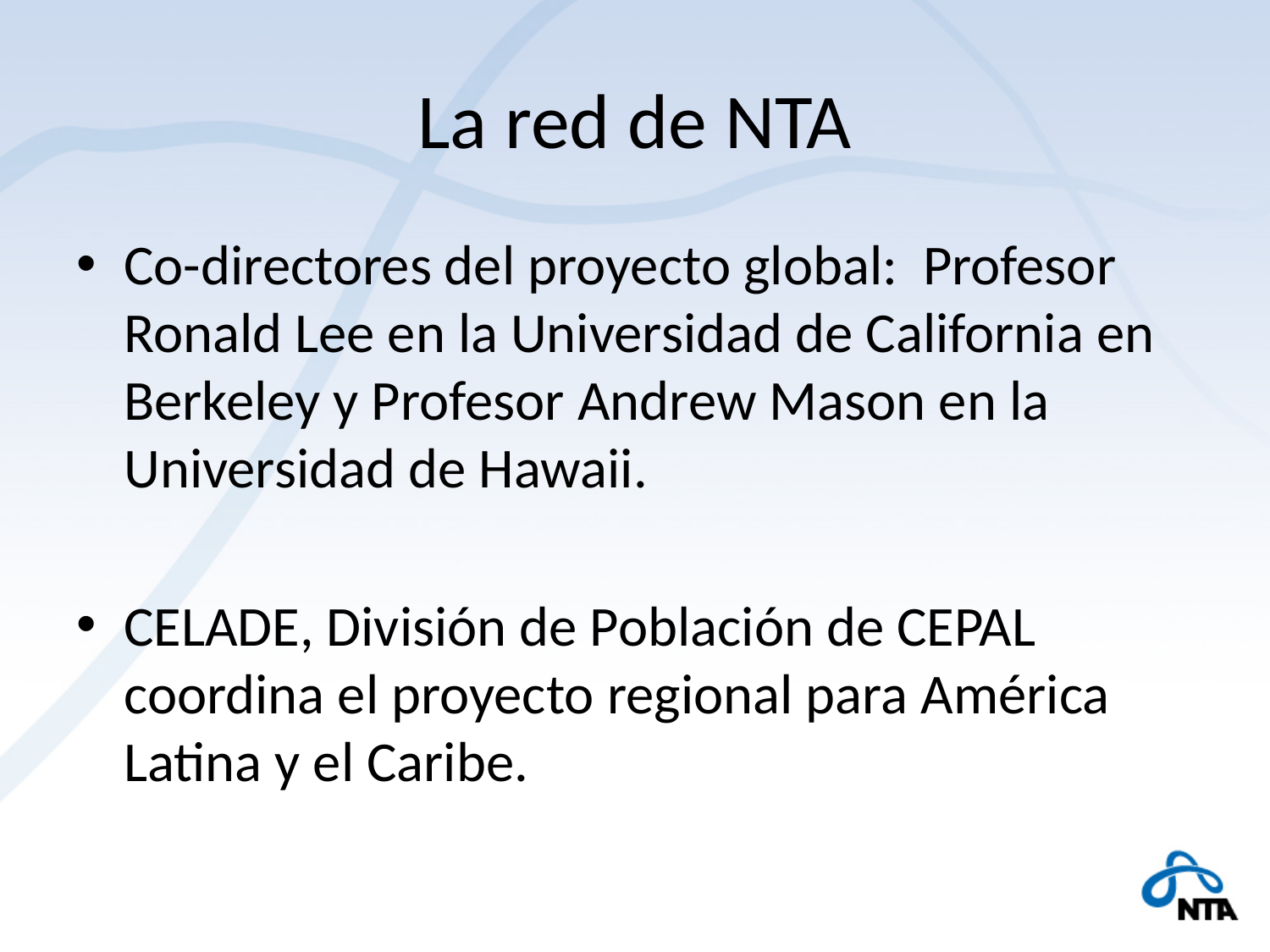

# La red de NTA
Co-directores del proyecto global:  Profesor Ronald Lee en la Universidad de California en Berkeley y Profesor Andrew Mason en la Universidad de Hawaii.

CELADE, División de Población de CEPAL coordina el proyecto regional para América Latina y el Caribe.